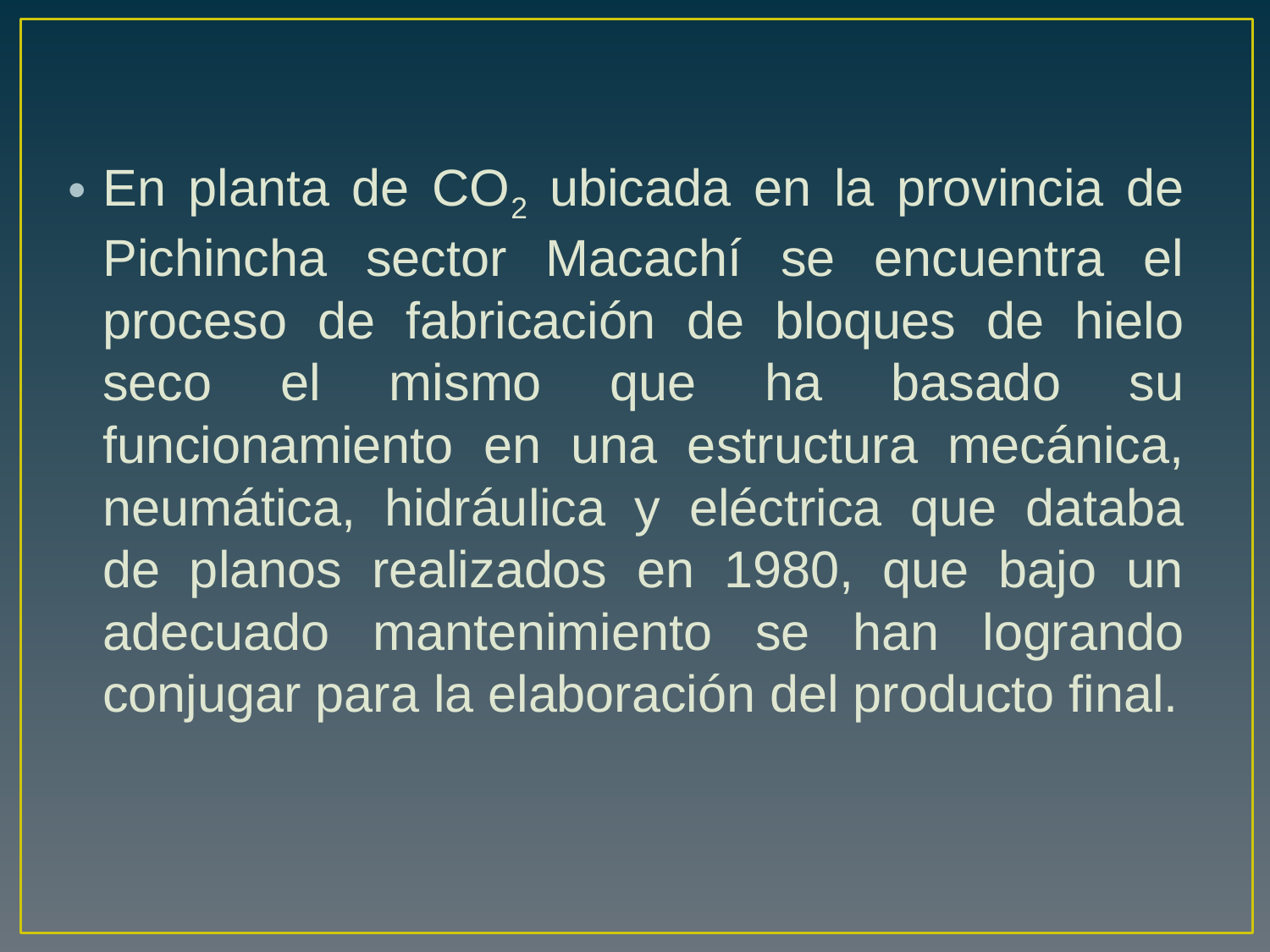

En planta de CO2 ubicada en la provincia de Pichincha sector Macachí se encuentra el proceso de fabricación de bloques de hielo seco el mismo que ha basado su funcionamiento en una estructura mecánica, neumática, hidráulica y eléctrica que databa de planos realizados en 1980, que bajo un adecuado mantenimiento se han logrando conjugar para la elaboración del producto final.